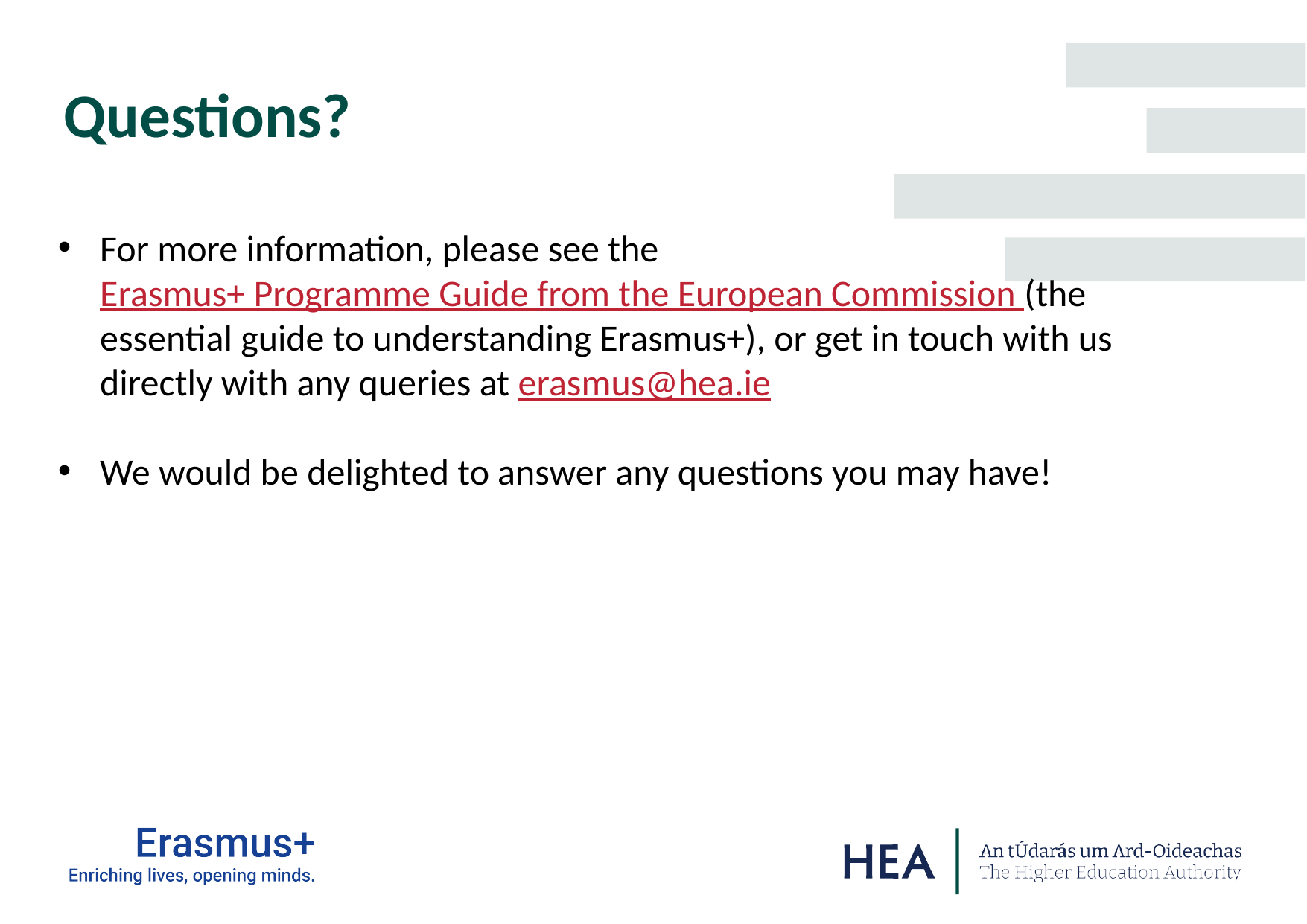

Questions?
For more information, please see the Erasmus+ Programme Guide from the European Commission (the essential guide to understanding Erasmus+), or get in touch with us directly with any queries at erasmus@hea.ie

We would be delighted to answer any questions you may have!